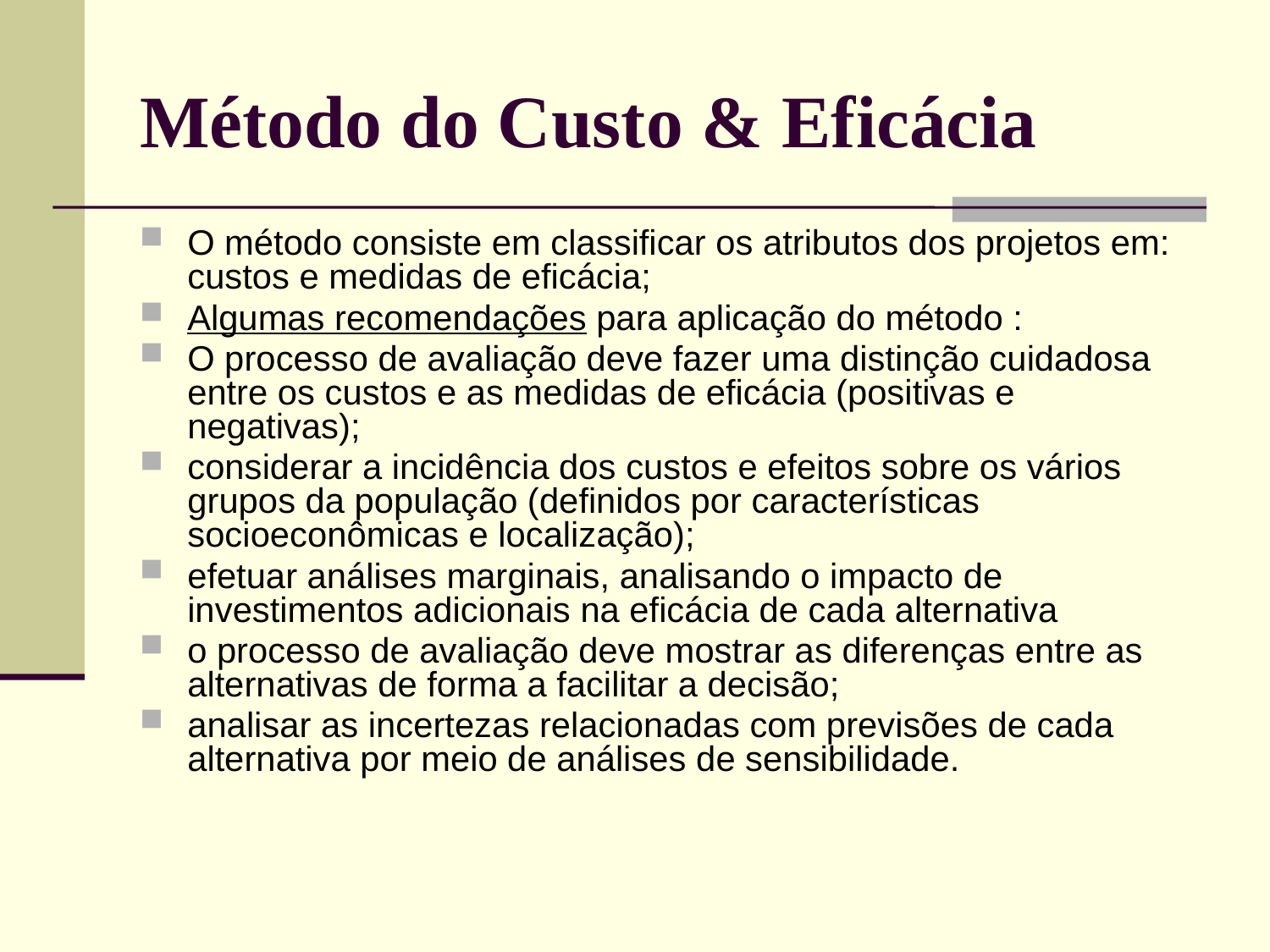

# Método do Custo & Eficácia
O método consiste em classificar os atributos dos projetos em: custos e medidas de eficácia;
Algumas recomendações para aplicação do método :
O processo de avaliação deve fazer uma distinção cuidadosa entre os custos e as medidas de eficácia (positivas e negativas);
considerar a incidência dos custos e efeitos sobre os vários grupos da população (definidos por características socioeconômicas e localização);
efetuar análises marginais, analisando o impacto de investimentos adicionais na eficácia de cada alternativa
o processo de avaliação deve mostrar as diferenças entre as alternativas de forma a facilitar a decisão;
analisar as incertezas relacionadas com previsões de cada alternativa por meio de análises de sensibilidade.